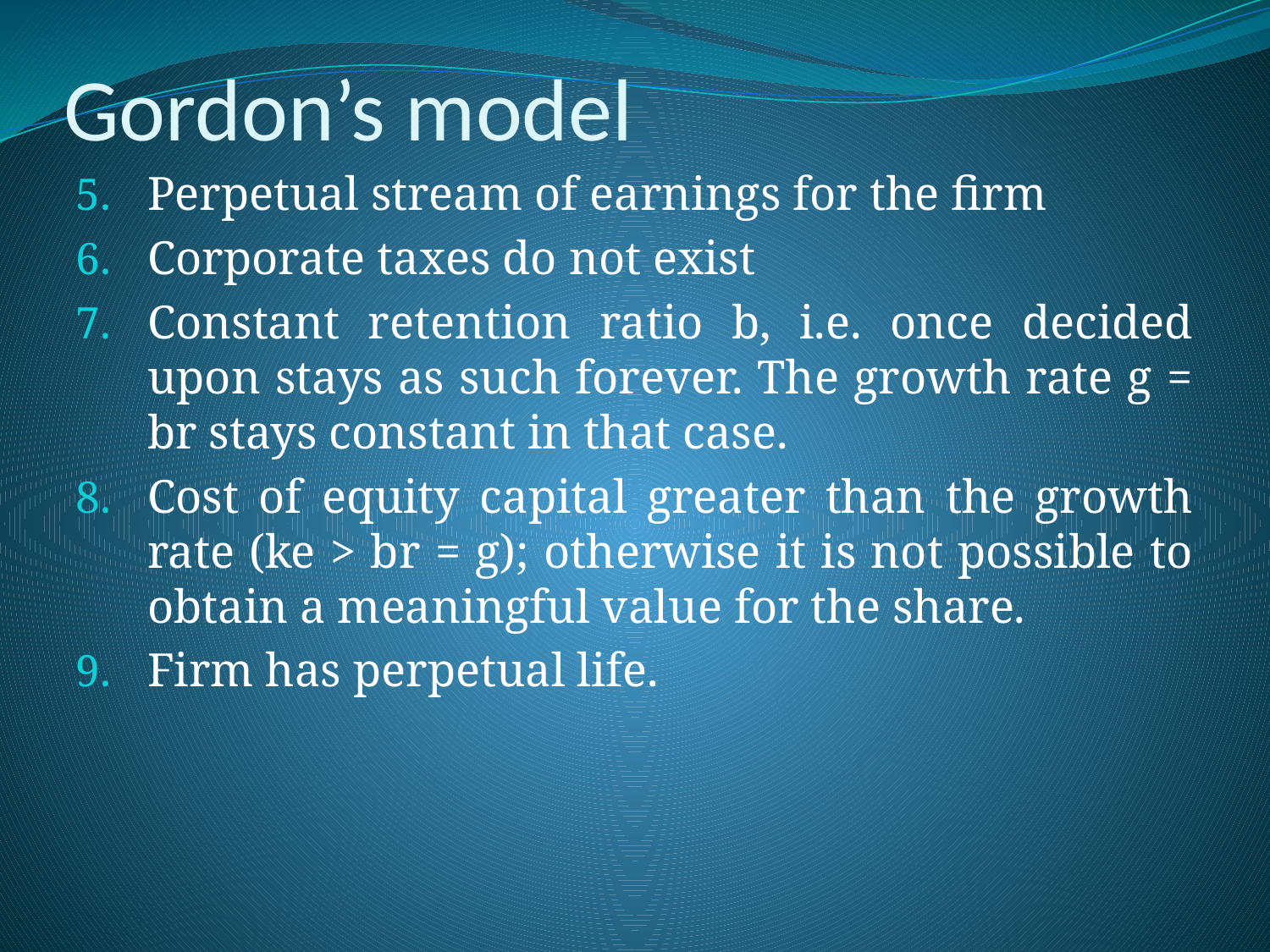

# Gordon’s model
Perpetual stream of earnings for the firm
Corporate taxes do not exist
Constant retention ratio b, i.e. once decided upon stays as such forever. The growth rate g = br stays constant in that case.
Cost of equity capital greater than the growth rate (ke > br = g); otherwise it is not possible to obtain a meaningful value for the share.
Firm has perpetual life.